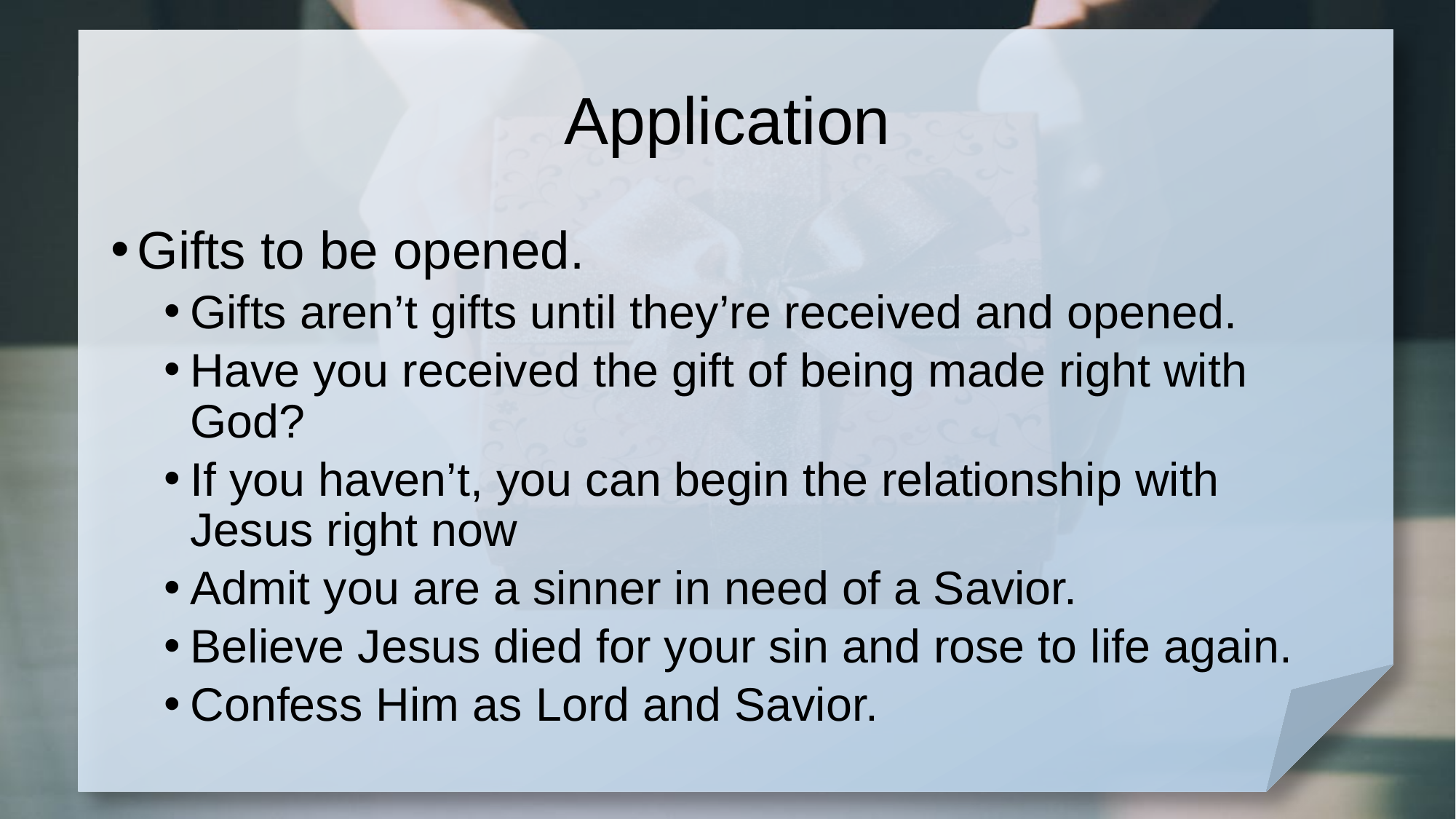

# Application
Gifts to be opened.
Gifts aren’t gifts until they’re received and opened.
Have you received the gift of being made right with God?
If you haven’t, you can begin the relationship with Jesus right now
Admit you are a sinner in need of a Savior.
Believe Jesus died for your sin and rose to life again.
Confess Him as Lord and Savior.